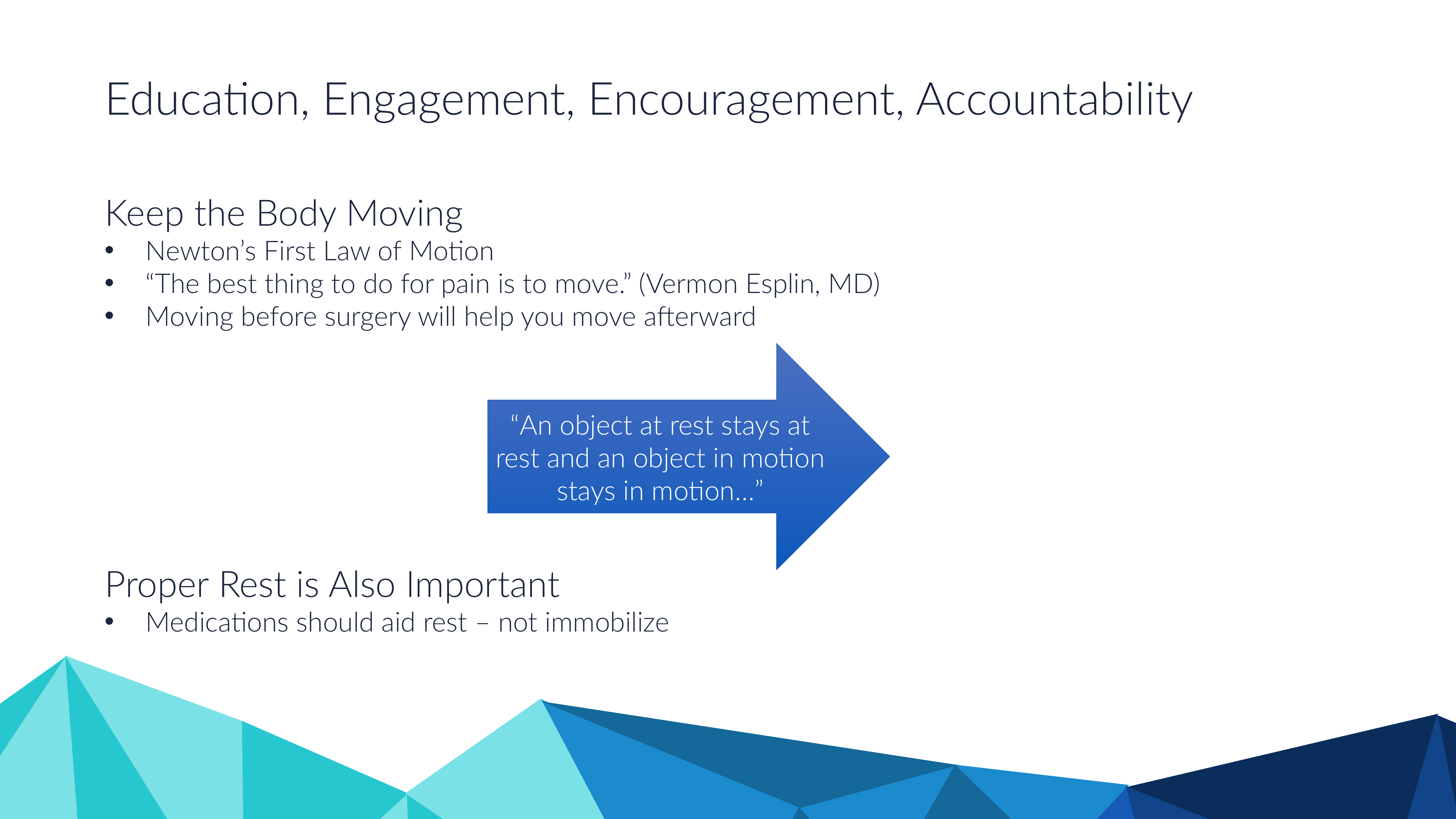

Education, Engagement, Encouragement, Accountability

Keep the Body Moving
Newton’s First Law of Motion
“The best thing to do for pain is to move.” (Vermon Esplin, MD)
Moving before surgery will help you move afterward

Proper Rest is Also Important
Medications should aid rest – not immobilize
“An object at rest stays at rest and an object in motion stays in motion…”